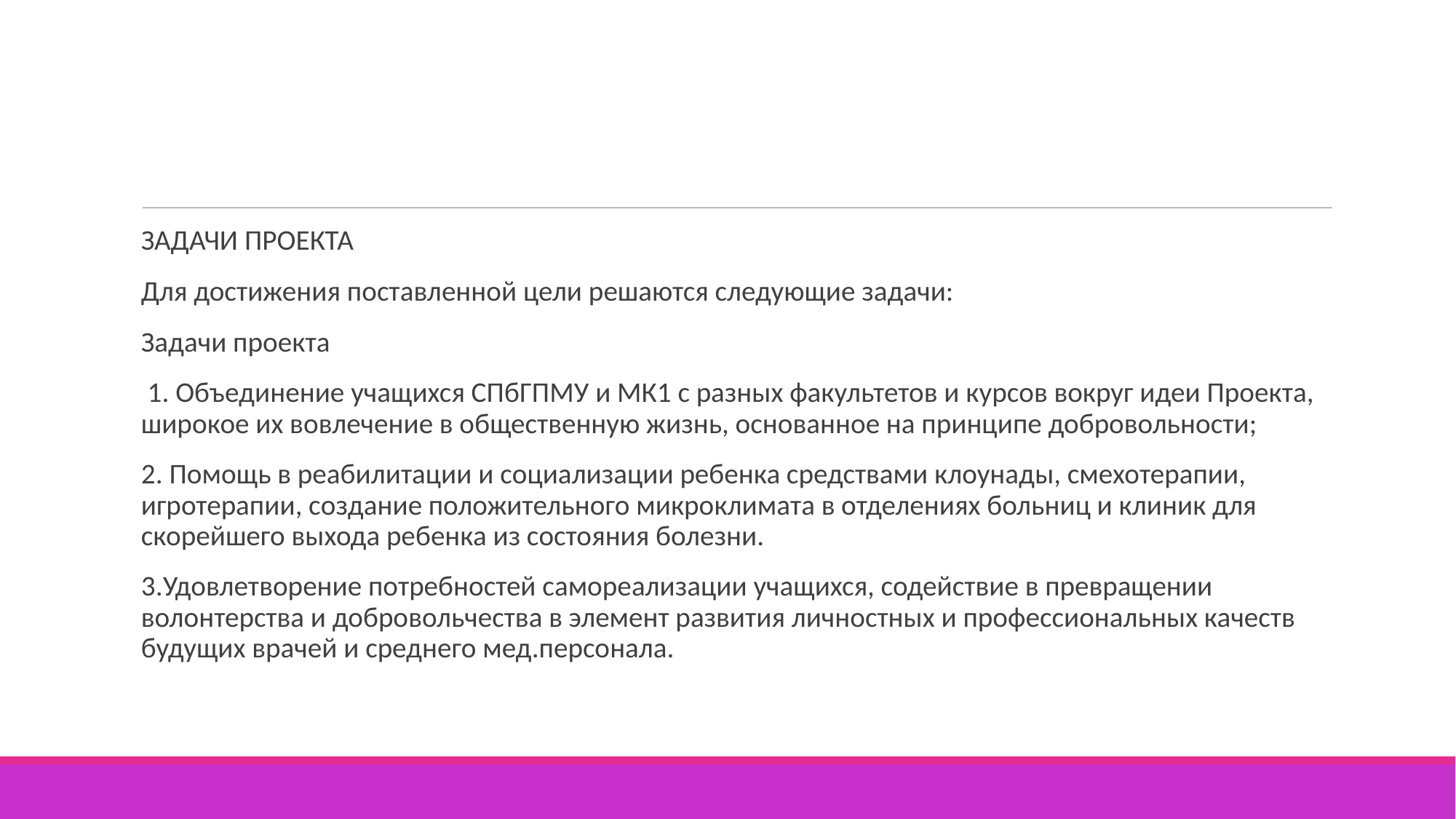

ЗАДАЧИ ПРОЕКТА
Для достижения поставленной цели решаются следующие задачи:
Задачи проекта
 1. Объединение учащихся СПбГПМУ и МК1 с разных факультетов и курсов вокруг идеи Проекта, широкое их вовлечение в общественную жизнь, основанное на принципе добровольности;
2. Помощь в реабилитации и социализации ребенка средствами клоунады, смехотерапии, игротерапии, создание положительного микроклимата в отделениях больниц и клиник для скорейшего выхода ребенка из состояния болезни.
3.Удовлетворение потребностей самореализации учащихся, содействие в превращении волонтерства и добровольчества в элемент развития личностных и профессиональных качеств будущих врачей и среднего мед.персонала.